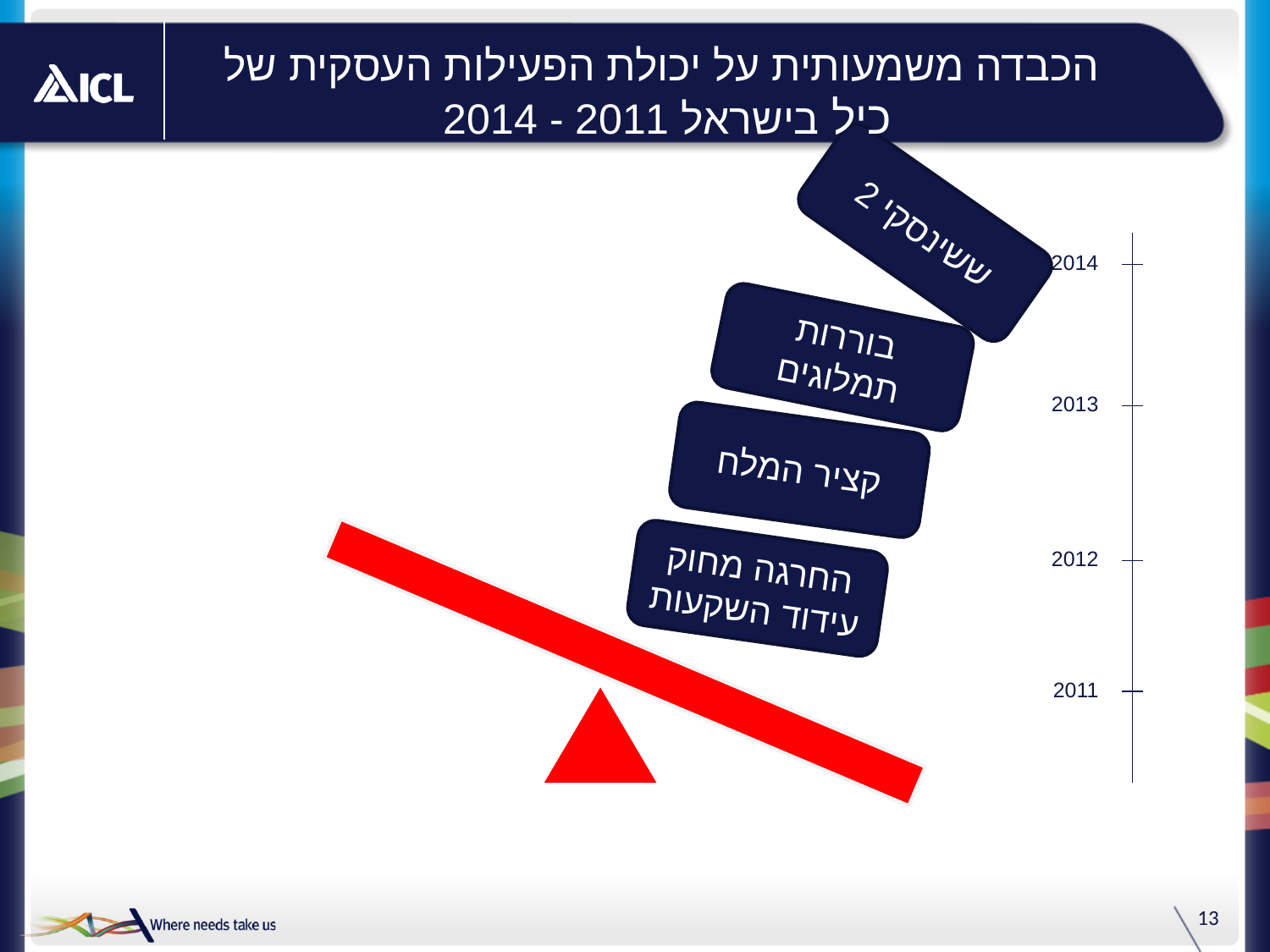

# הכבדה משמעותית על יכולת הפעילות העסקית של כיל בישראל 2011 - 2014
ששינסקי 2
2014
בוררות תמלוגים

2013
קציר המלח
החרגה מחוק עידוד השקעות
2012

2011

13